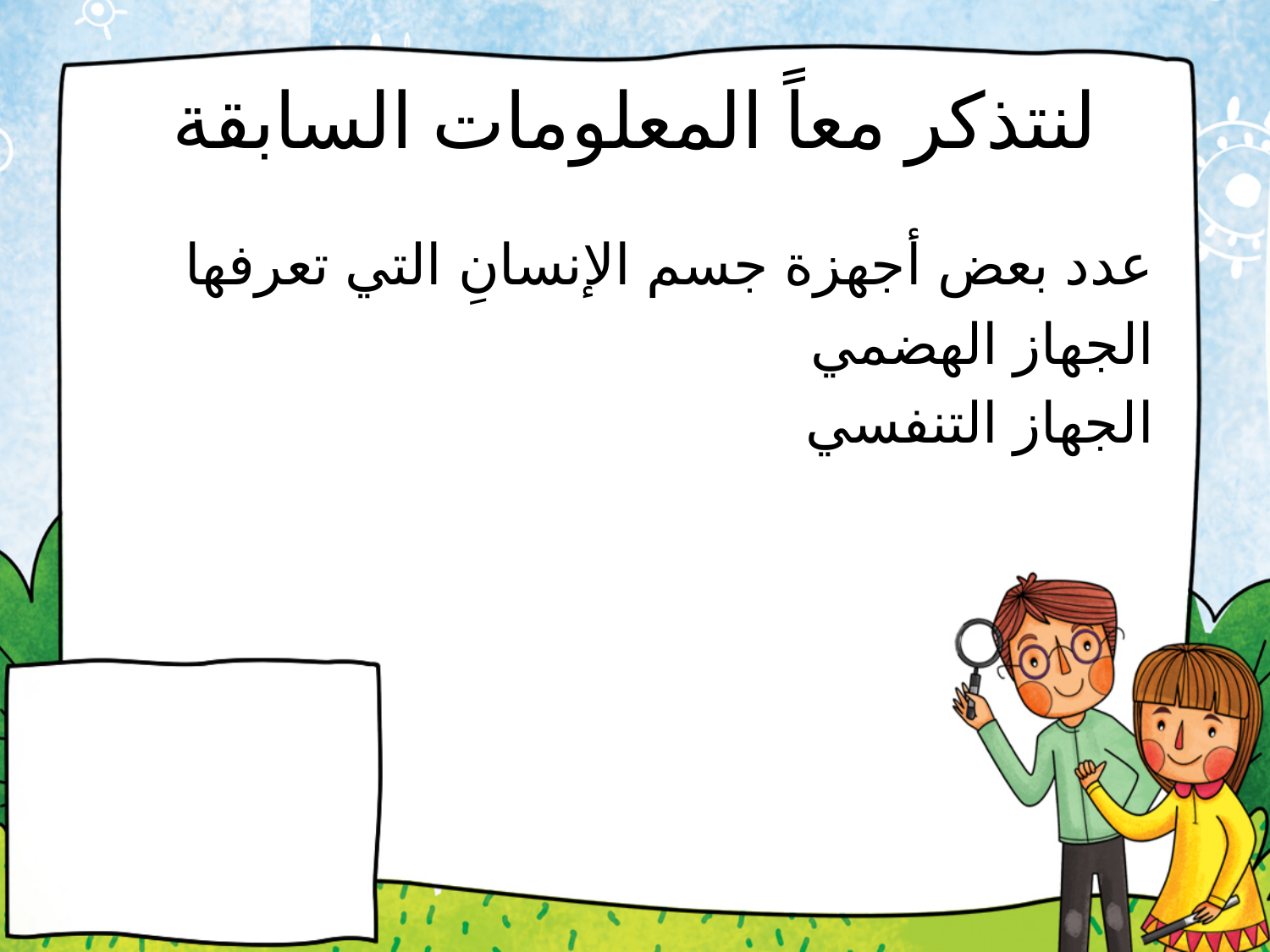

# لنتذكر معاً المعلومات السابقة
عدد بعض أجهزة جسم الإنسانِ التي تعرفها
الجهاز الهضمي
الجهاز التنفسي